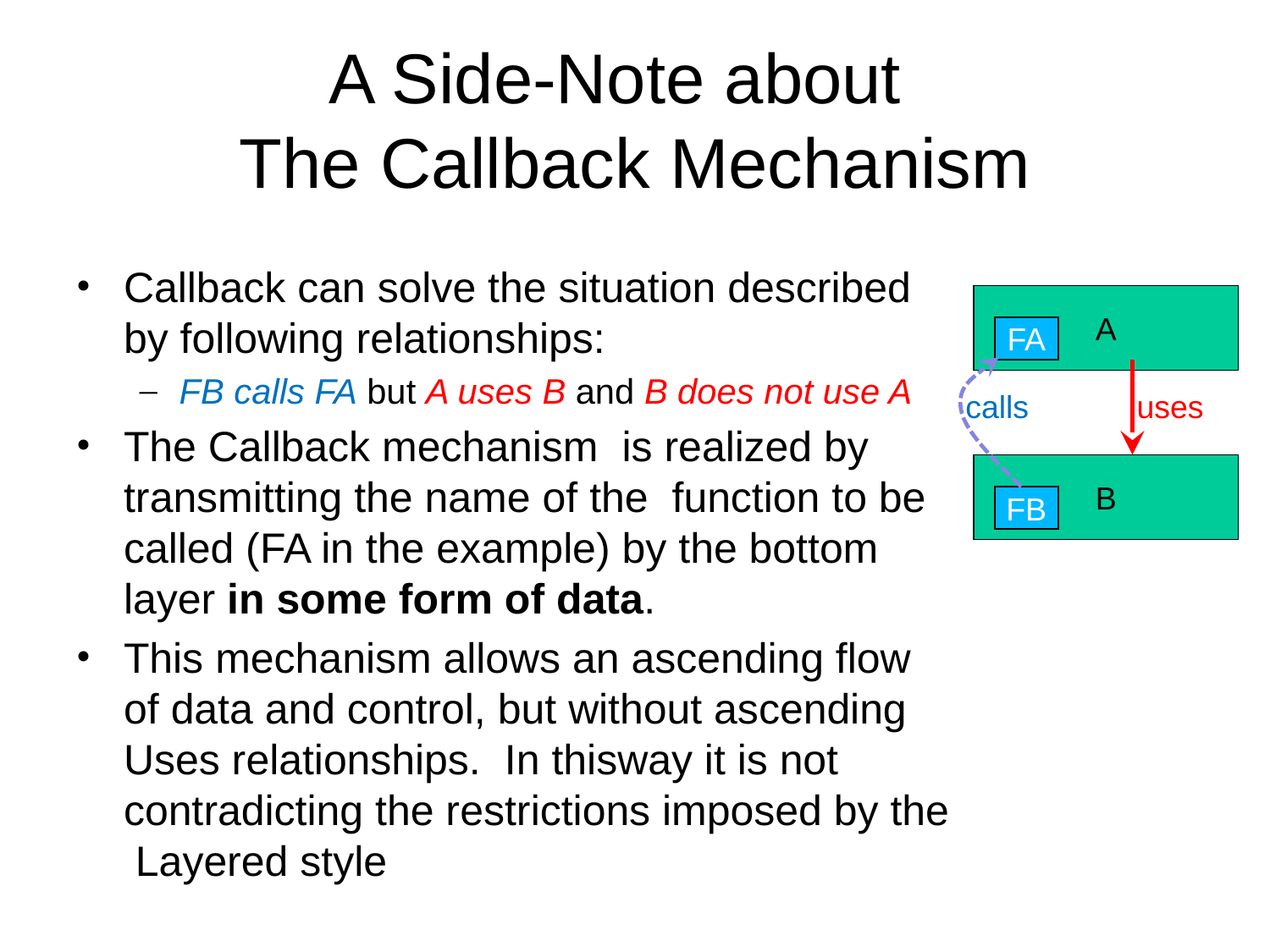

# A Side-Note about The Callback Mechanism
Callback can solve the situation described by following relationships:
FB calls FA but A uses B and B does not use A
The Callback mechanism  is realized by transmitting the name of the  function to be called (FA in the example) by the bottom layer in some form of data.
This mechanism allows an ascending flow of data and control, but without ascending  Uses relationships.  In thisway it is not  contradicting the restrictions imposed by the  Layered style

A
FA

calls
uses
B
FB